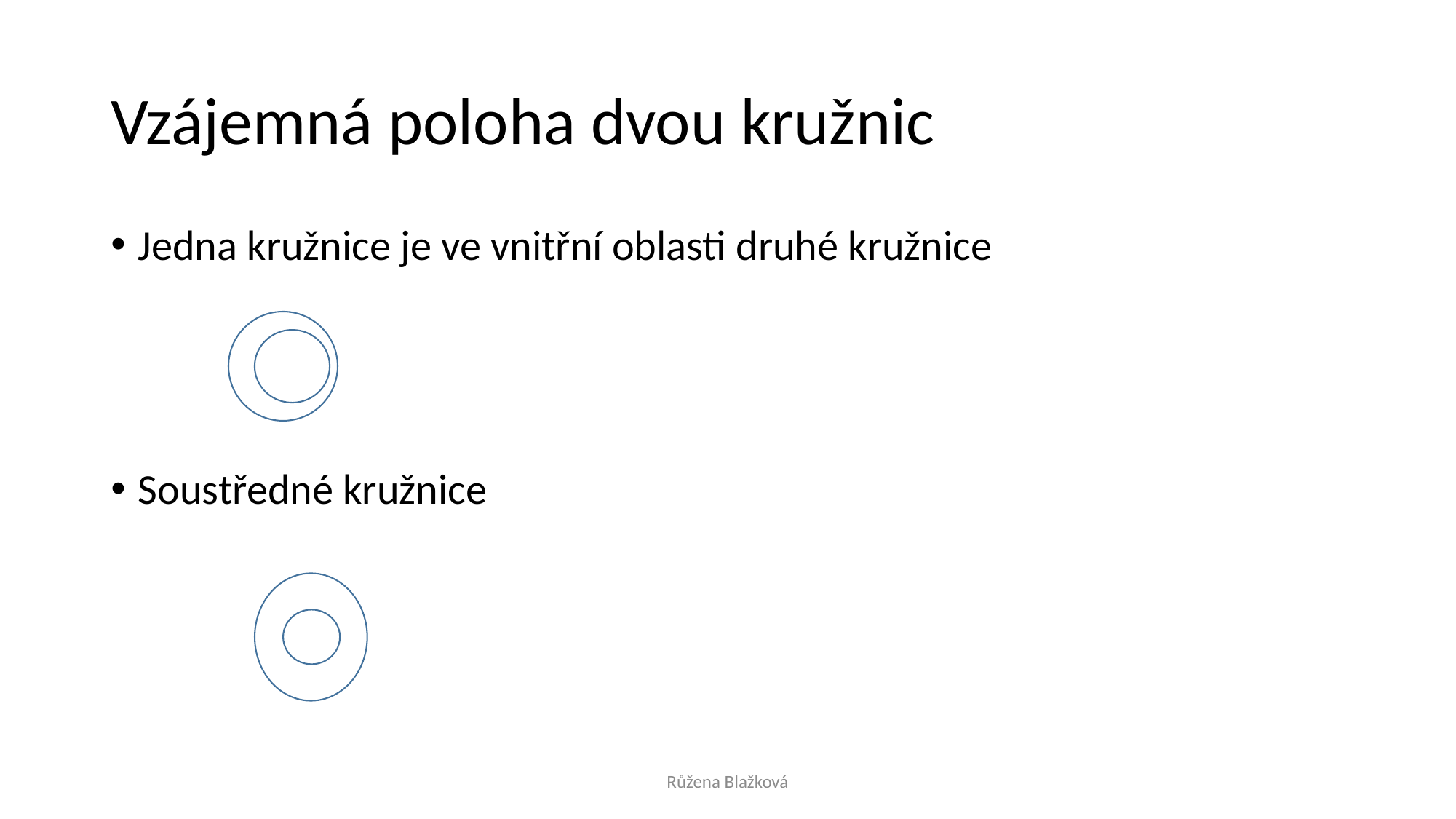

# Vzájemná poloha dvou kružnic
Jedna kružnice je ve vnitřní oblasti druhé kružnice

Soustředné kružnice

Růžena Blažková